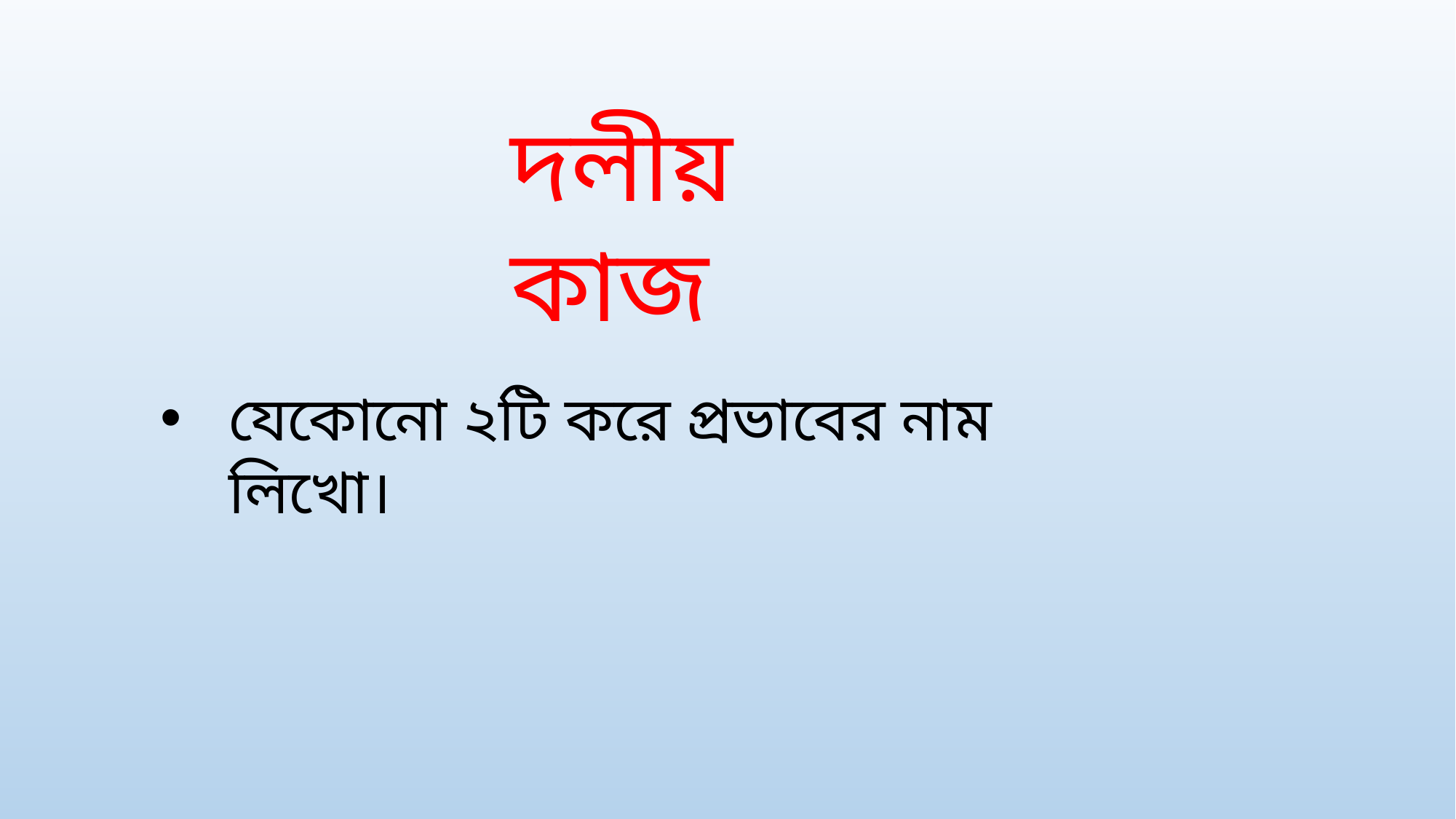

দলীয় কাজ
যেকোনো ২টি করে প্রভাবের নাম লিখো।